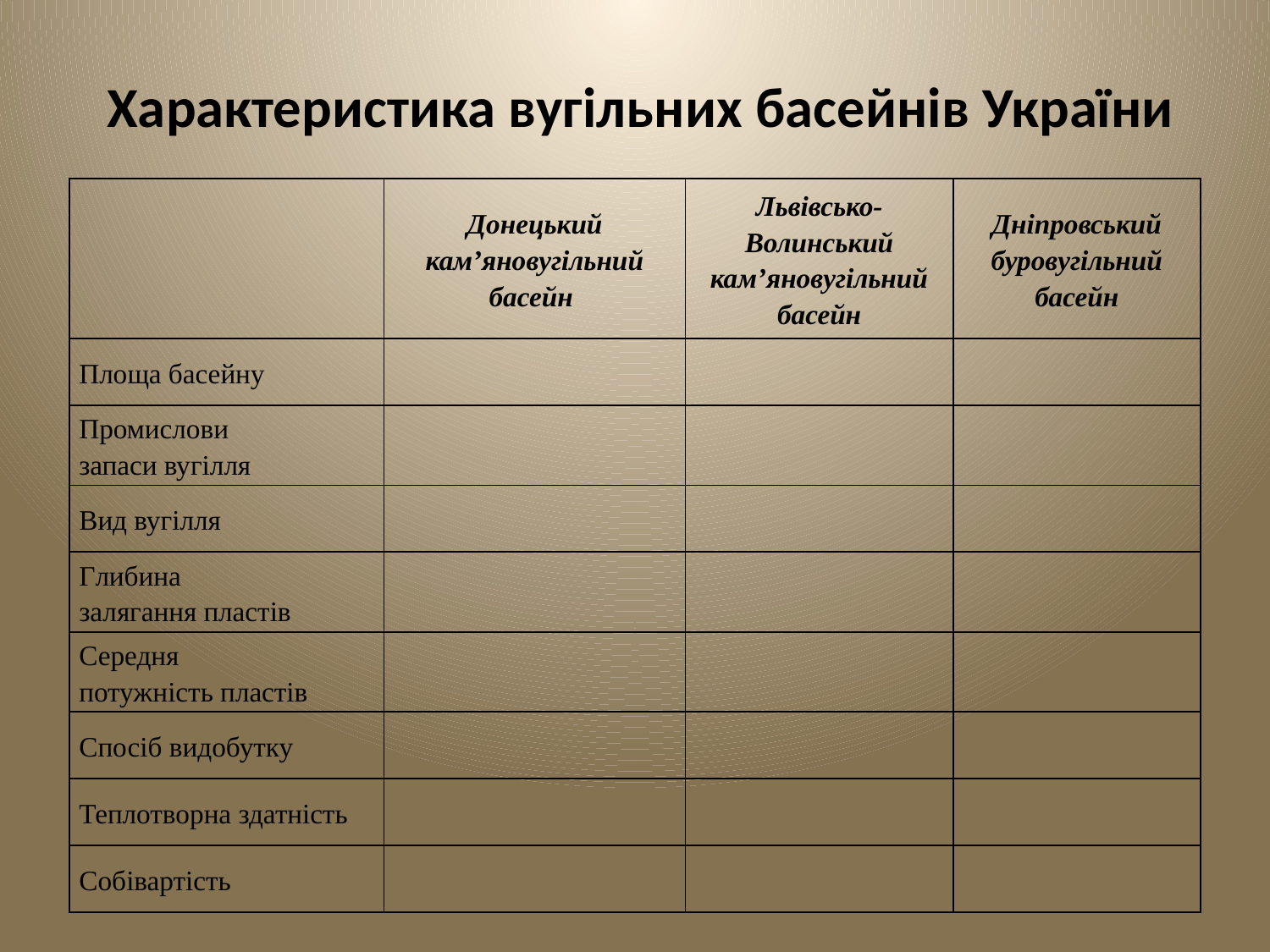

# Характеристика вугільних басейнів України
|  | Донецький кам’яновугільний басейн | Львівсько-Волинський кам’яновугільний басейн | Дніпровський буровугільний басейн |
| --- | --- | --- | --- |
| Площа басейну |  |  |  |
| Промислови запаси вугілля |  |  |  |
| Вид вугілля |  |  |  |
| Глибина залягання пластів |  |  |  |
| Середня потужність пластів |  |  |  |
| Спосіб видобутку |  |  |  |
| Теплотворна здатність |  |  |  |
| Собівартість |  |  |  |